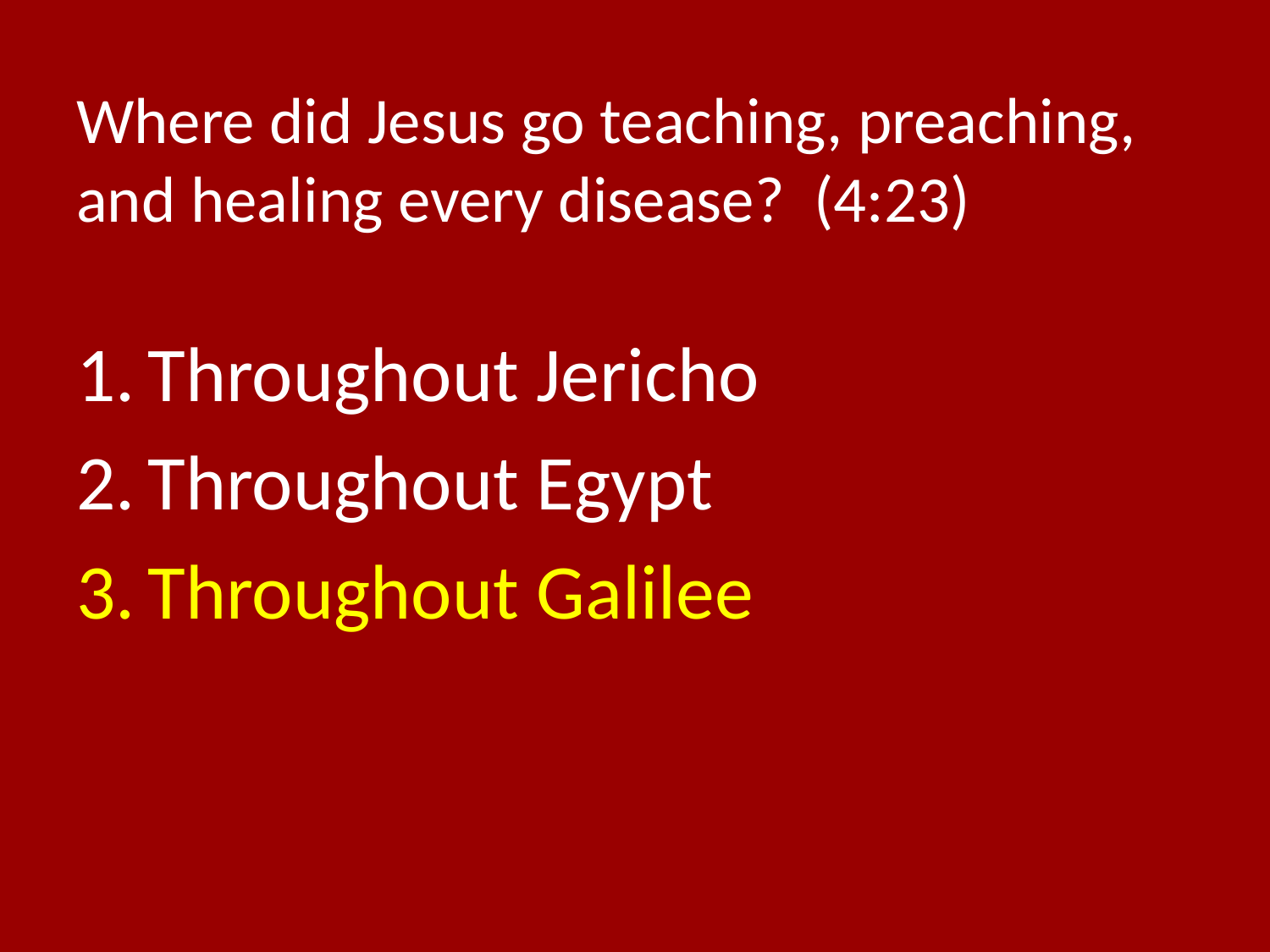

# Where did Jesus go teaching, preaching, and healing every disease?  (4:23)
Throughout Jericho
Throughout Egypt
Throughout Galilee